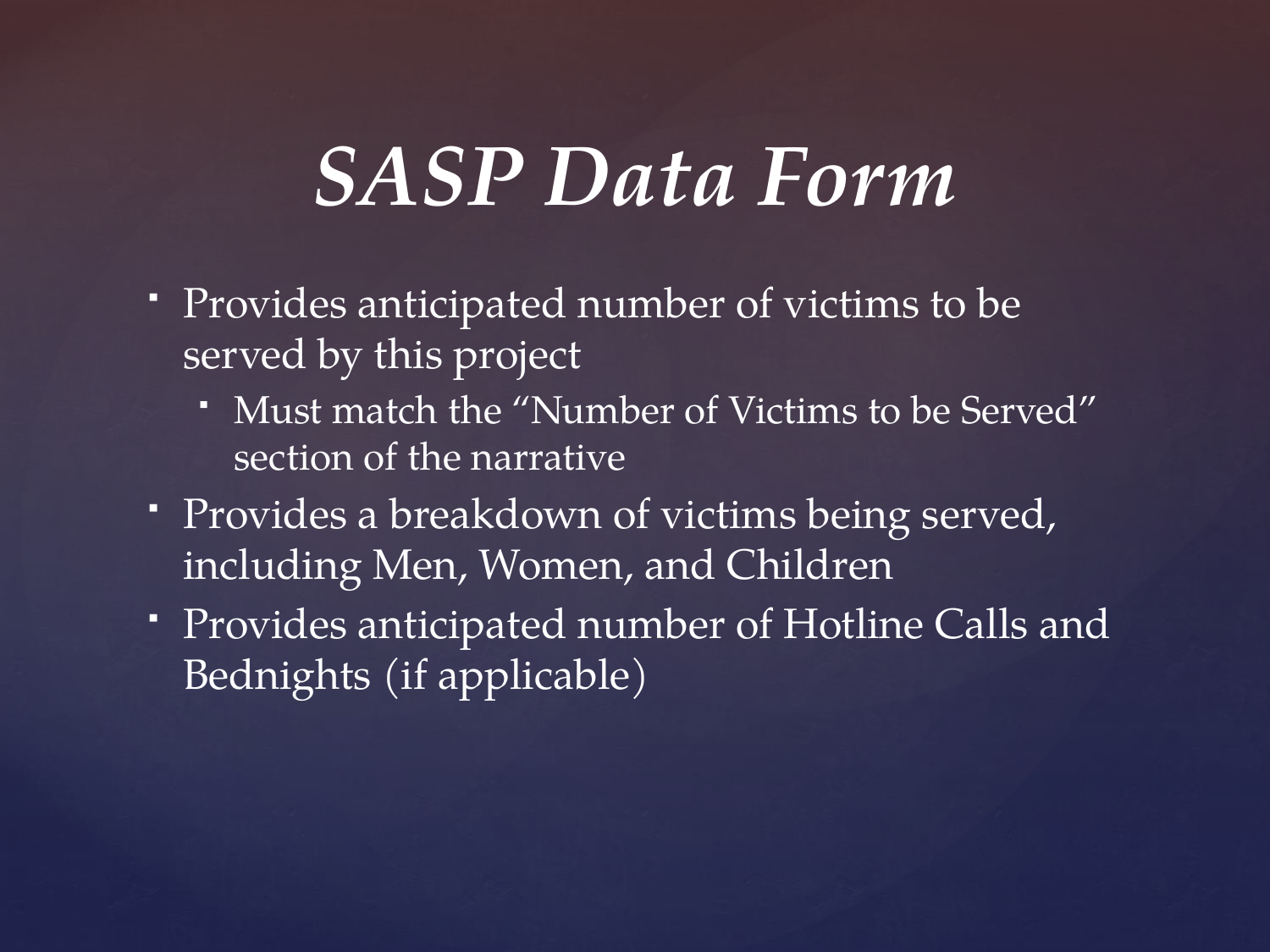

# SASP Data Form
Provides anticipated number of victims to be served by this project
Must match the “Number of Victims to be Served” section of the narrative
Provides a breakdown of victims being served, including Men, Women, and Children
Provides anticipated number of Hotline Calls and Bednights (if applicable)